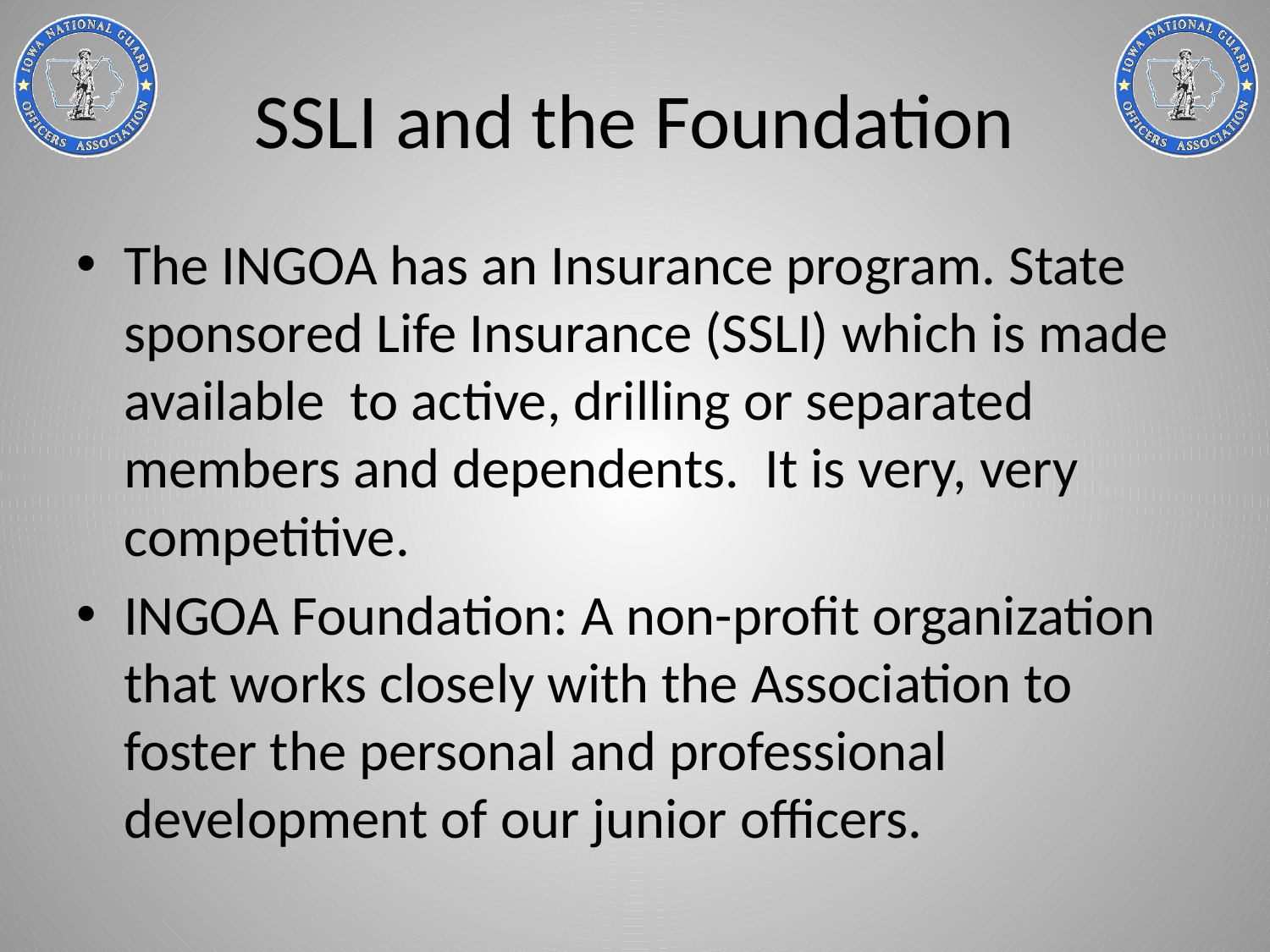

# SSLI and the Foundation
The INGOA has an Insurance program. State sponsored Life Insurance (SSLI) which is made available  to active, drilling or separated members and dependents.  It is very, very competitive.
INGOA Foundation: A non-profit organization that works closely with the Association to foster the personal and professional development of our junior officers.